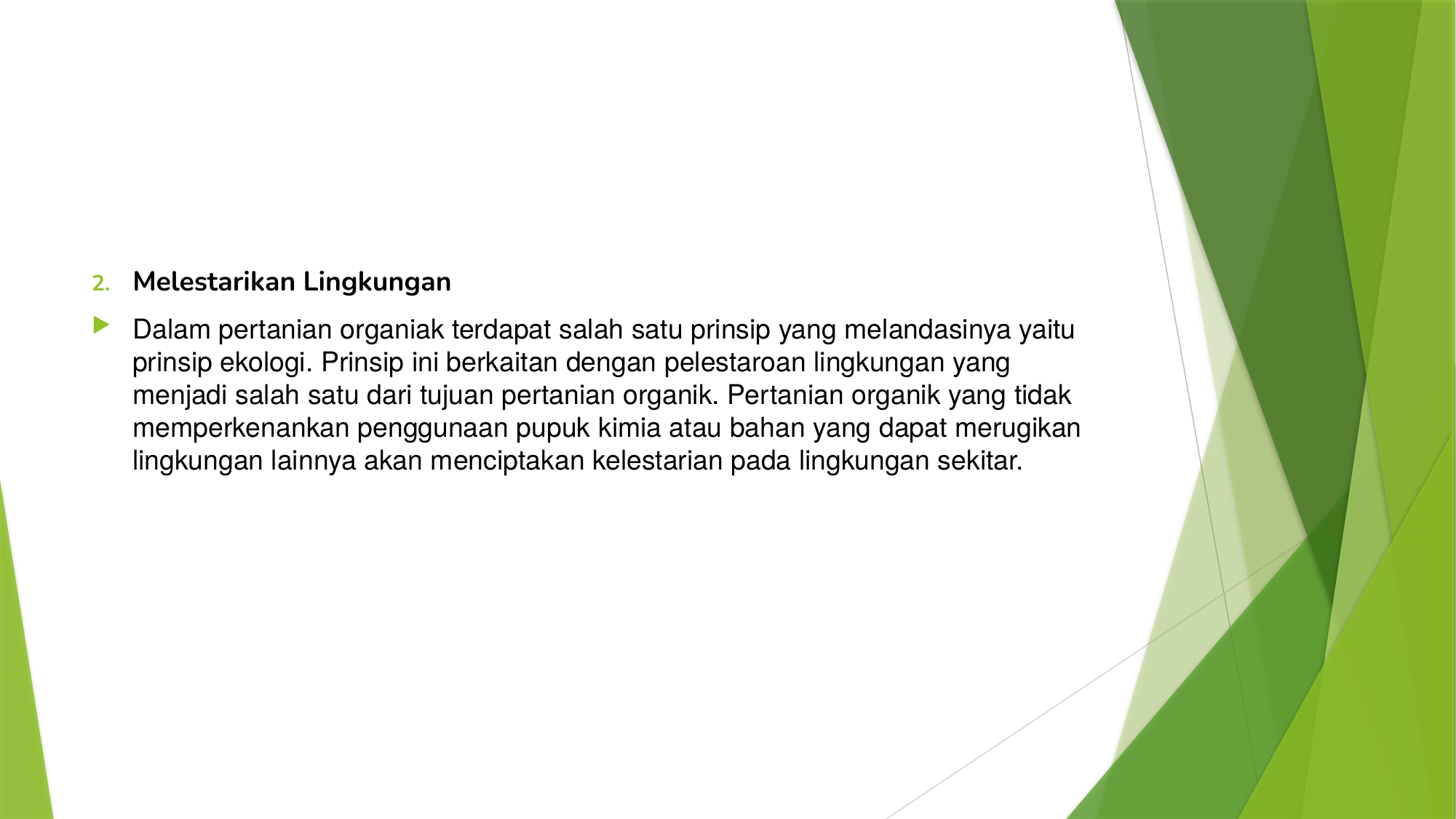

#
Melestarikan Lingkungan
Dalam pertanian organiak terdapat salah satu prinsip yang melandasinya yaitu prinsip ekologi. Prinsip ini berkaitan dengan pelestaroan lingkungan yang menjadi salah satu dari tujuan pertanian organik. Pertanian organik yang tidak memperkenankan penggunaan pupuk kimia atau bahan yang dapat merugikan lingkungan lainnya akan menciptakan kelestarian pada lingkungan sekitar.